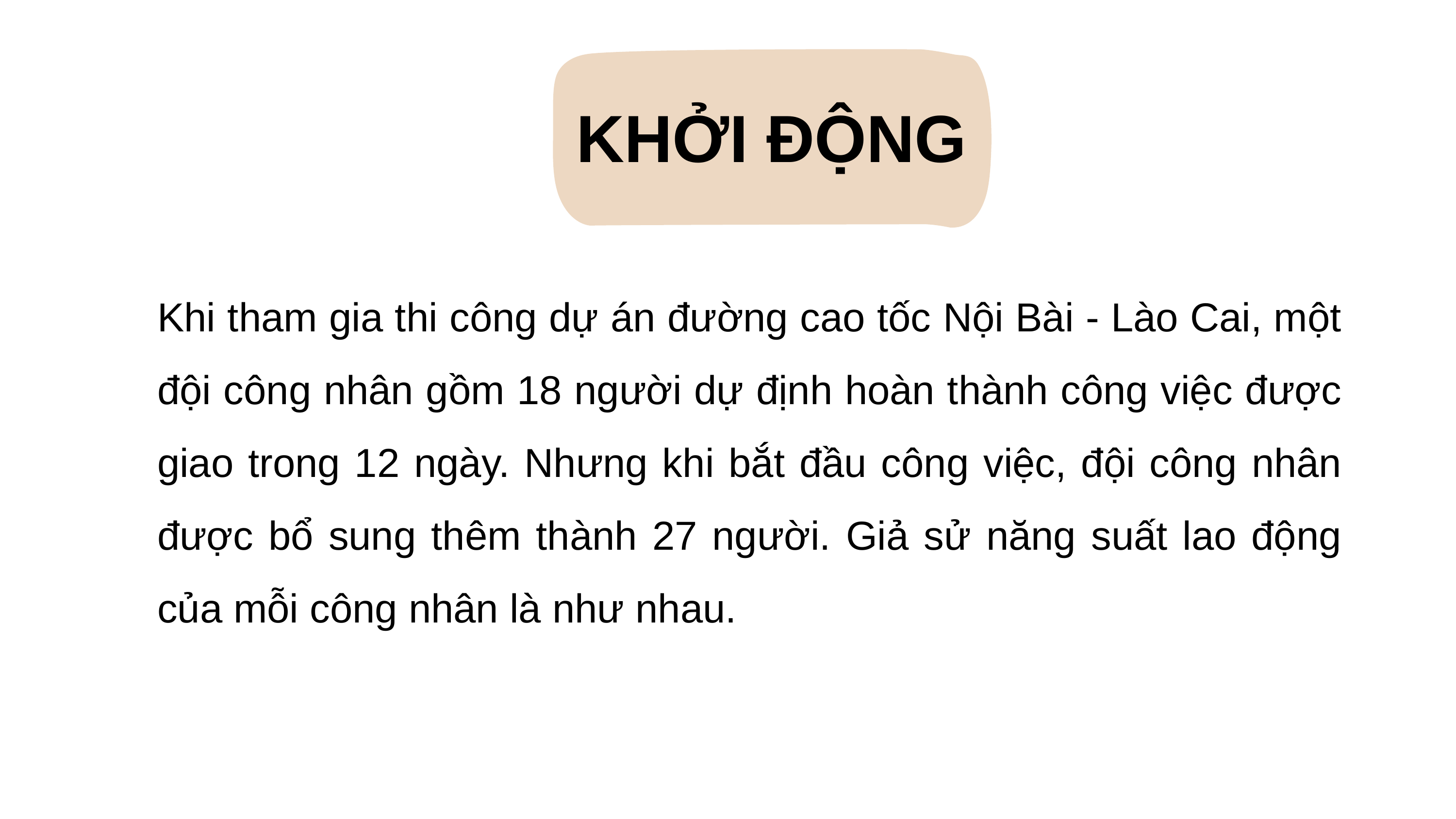

KHỞI ĐỘNG
Khi tham gia thi công dự án đường cao tốc Nội Bài - Lào Cai, một đội công nhân gồm 18 người dự định hoàn thành công việc được giao trong 12 ngày. Nhưng khi bắt đầu công việc, đội công nhân được bổ sung thêm thành 27 người. Giả sử năng suất lao động của mỗi công nhân là như nhau.